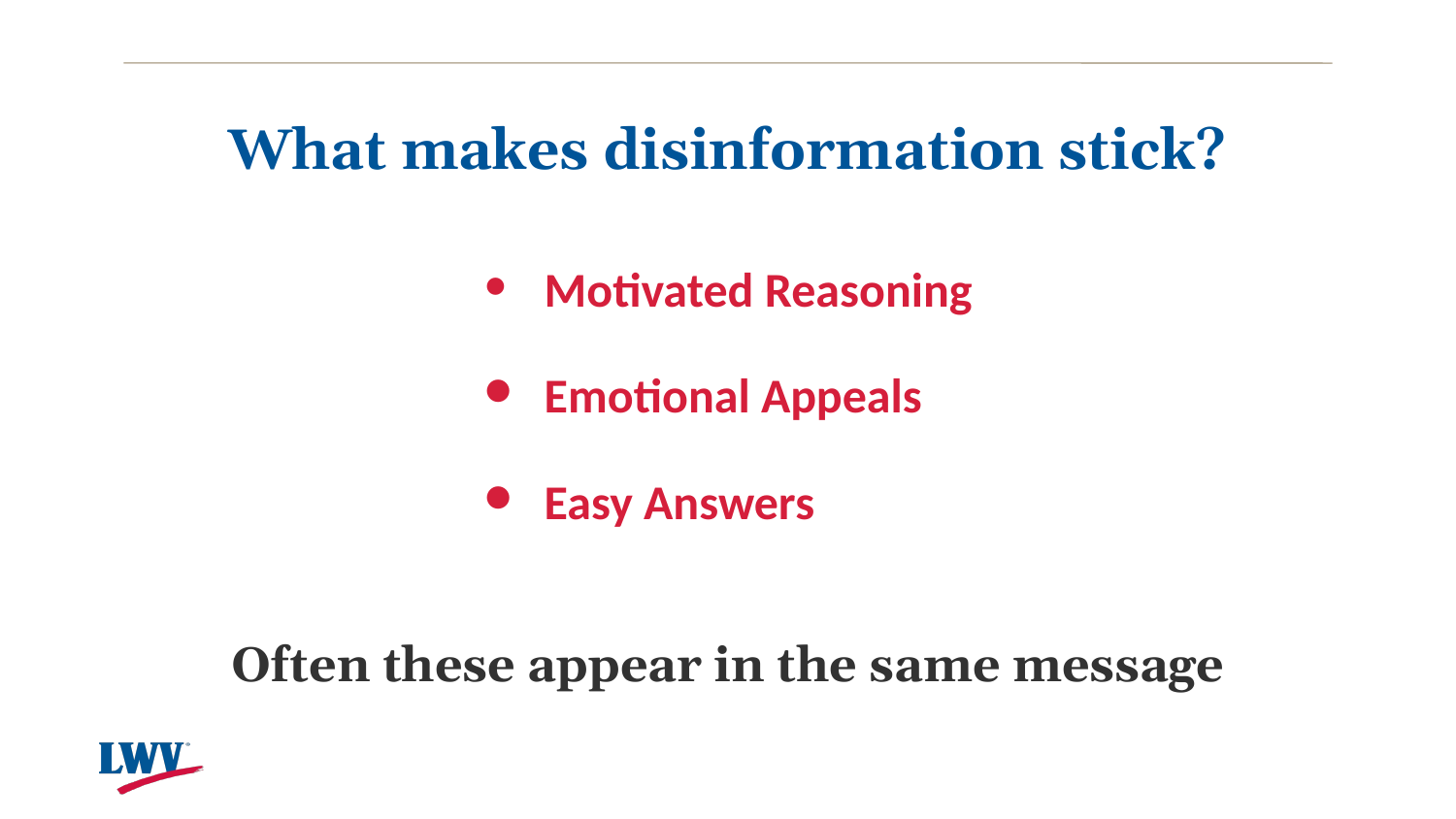

# What makes disinformation stick?
Motivated Reasoning
Emotional Appeals
Easy Answers
Often these appear in the same message